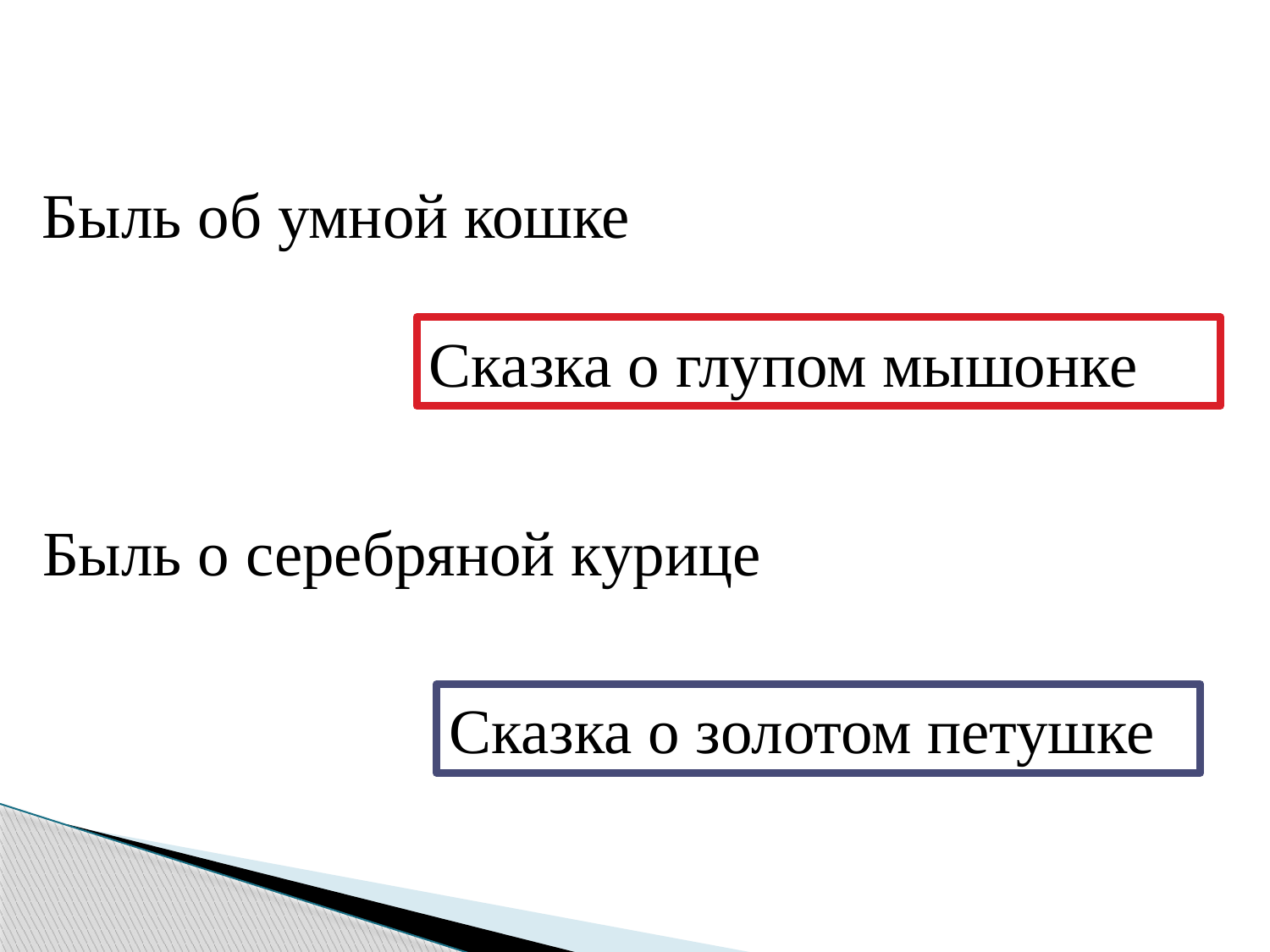

Быль об умной кошке
Сказка о глупом мышонке
Быль о серебряной курице
Сказка о золотом петушке